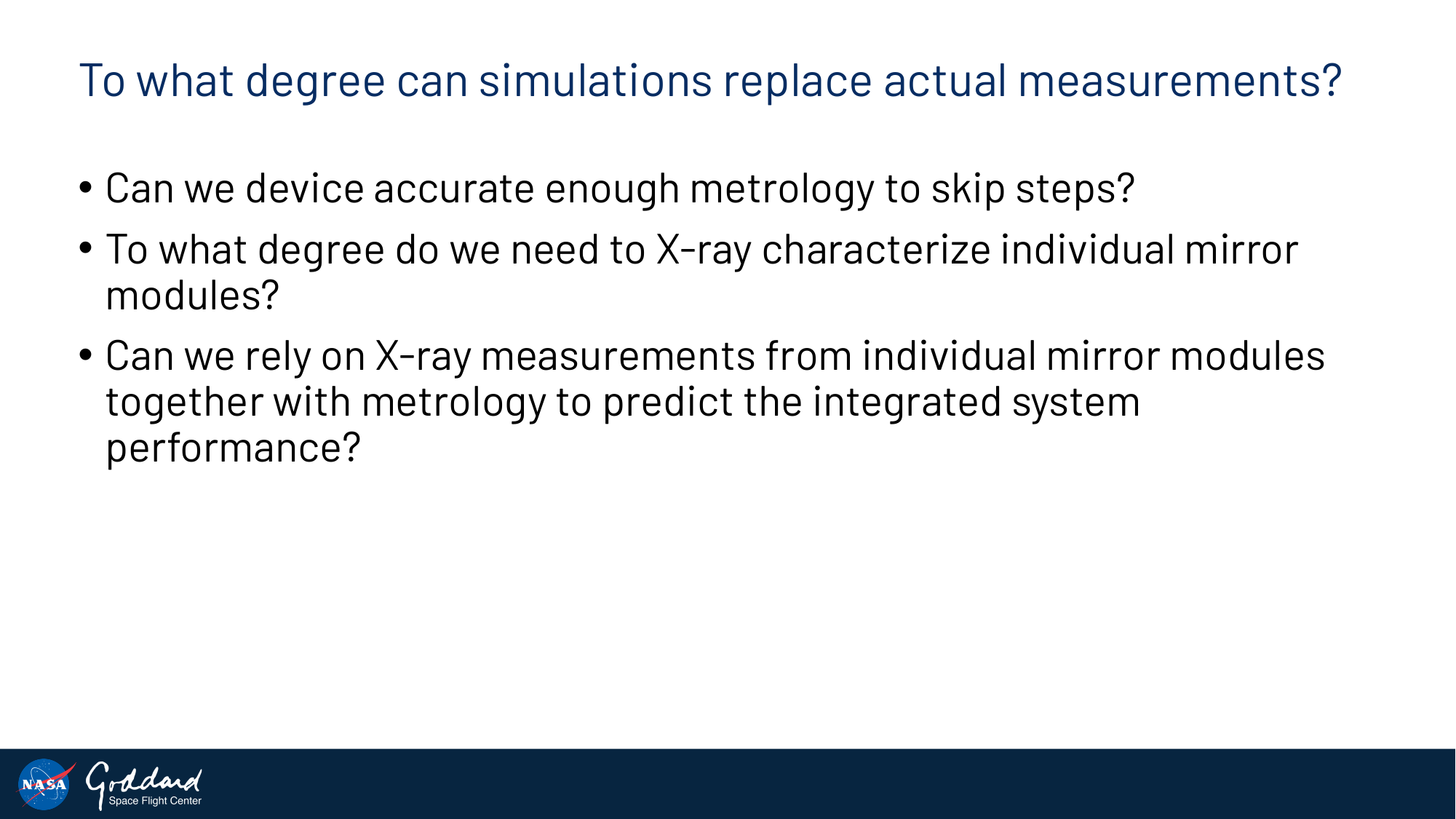

# To what degree can simulations replace actual measurements?
Can we device accurate enough metrology to skip steps?
To what degree do we need to X-ray characterize individual mirror modules?
Can we rely on X-ray measurements from individual mirror modules together with metrology to predict the integrated system performance?